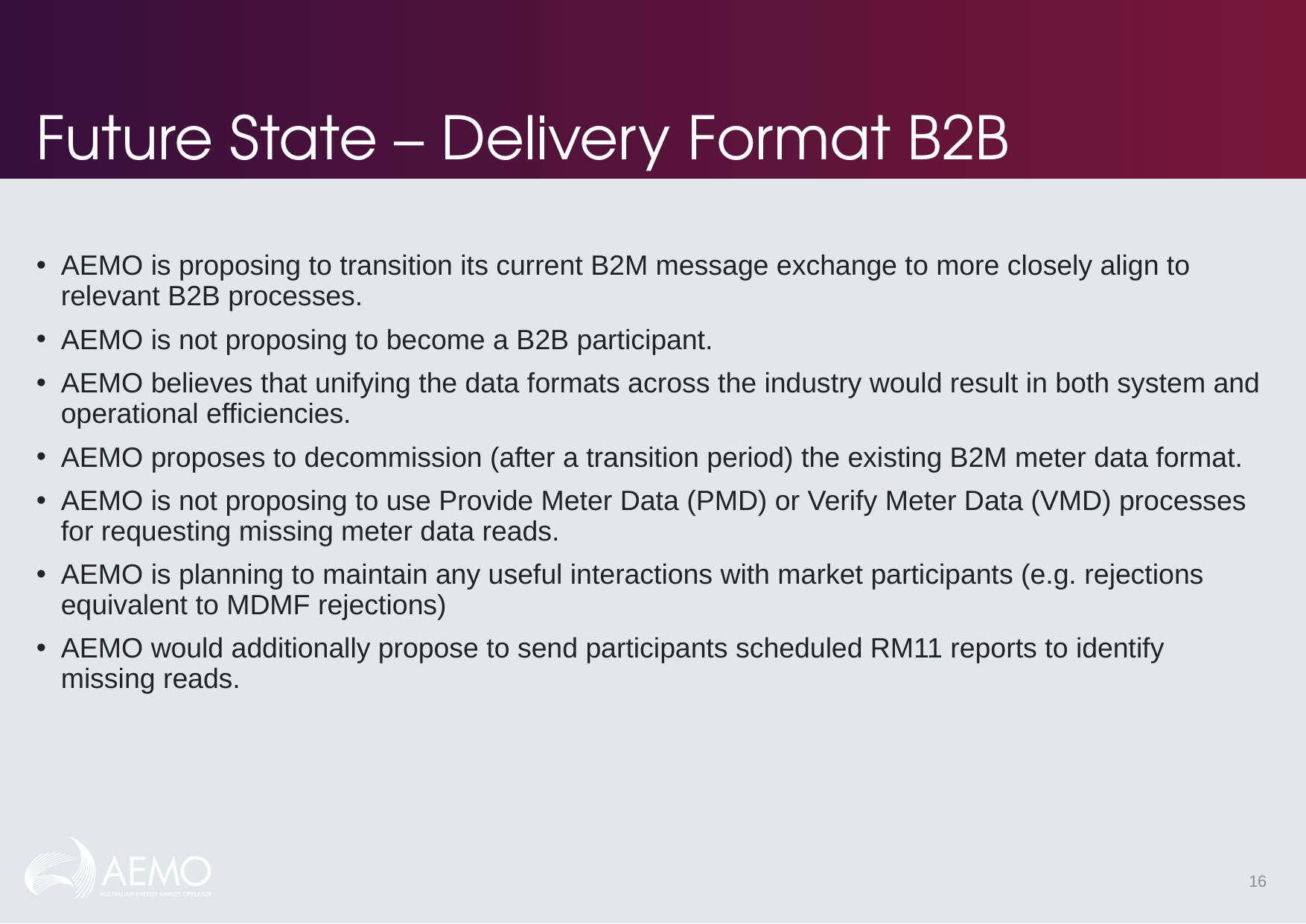

# Future State – Delivery Format B2B
AEMO is proposing to transition its current B2M message exchange to more closely align to relevant B2B processes.
AEMO is not proposing to become a B2B participant.
AEMO believes that unifying the data formats across the industry would result in both system and operational efficiencies.
AEMO proposes to decommission (after a transition period) the existing B2M meter data format.
AEMO is not proposing to use Provide Meter Data (PMD) or Verify Meter Data (VMD) processes for requesting missing meter data reads.
AEMO is planning to maintain any useful interactions with market participants (e.g. rejections equivalent to MDMF rejections)
AEMO would additionally propose to send participants scheduled RM11 reports to identify missing reads.
16